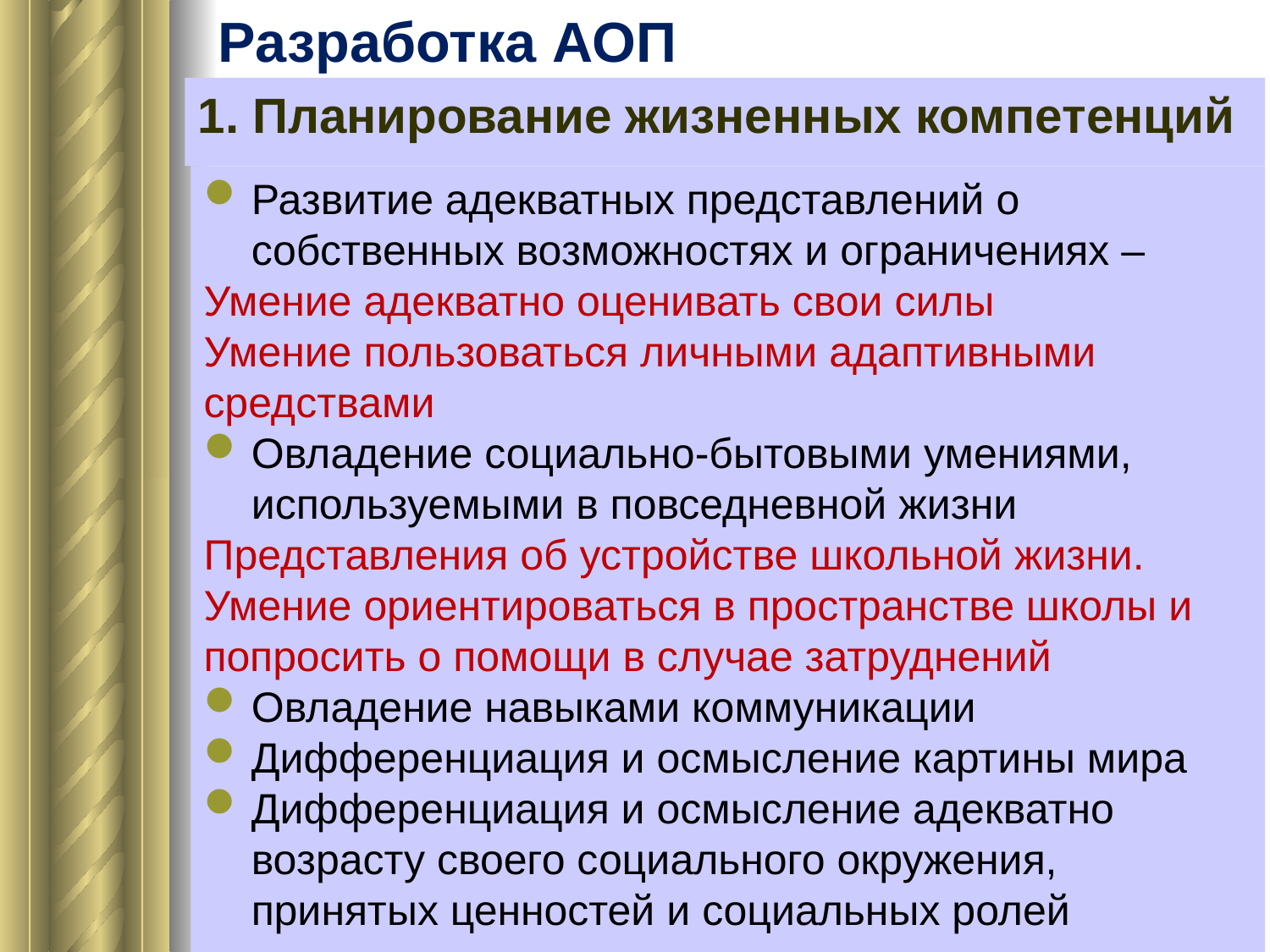

# Разработка АОП
1. Планирование жизненных компетенций
Развитие адекватных представлений о собственных возможностях и ограничениях –
Умение адекватно оценивать свои силы
Умение пользоваться личными адаптивными средствами
Овладение социально­-бытовыми умениями, используемыми в повседневной жизни
Представления об устройстве школьной жизни. Умение ориентироваться в пространстве школы и попросить о помощи в случае затруднений
Овладение навыками коммуникации
Дифференциация и осмысление картины мира
Дифференциация и осмысление адекватно возрасту своего социального окружения, принятых ценностей и социальных ролей